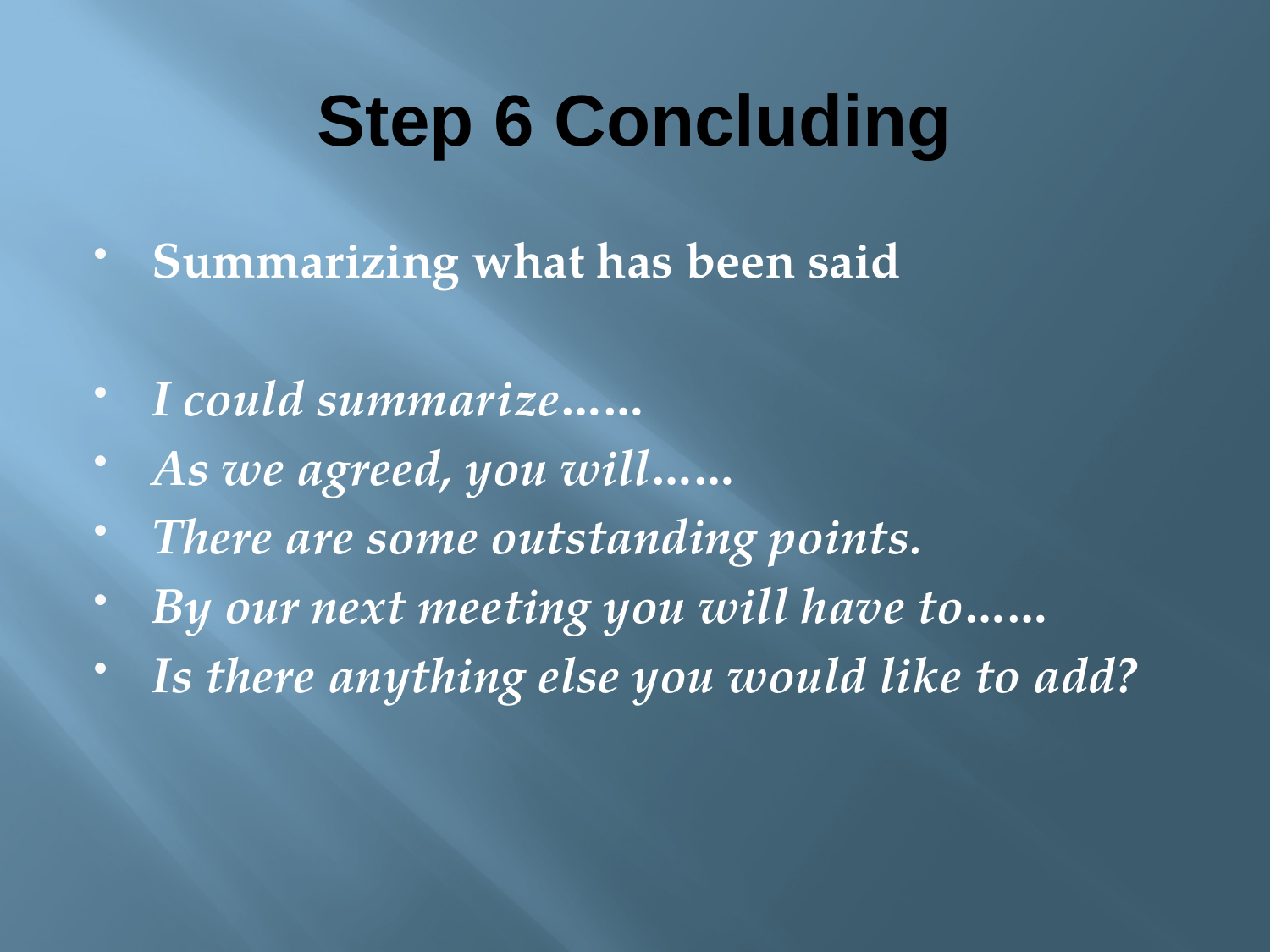

# Step 6 Concluding
Summarizing what has been said

I could summarize……
As we agreed, you will……
There are some outstanding points.
By our next meeting you will have to……
Is there anything else you would like to add?